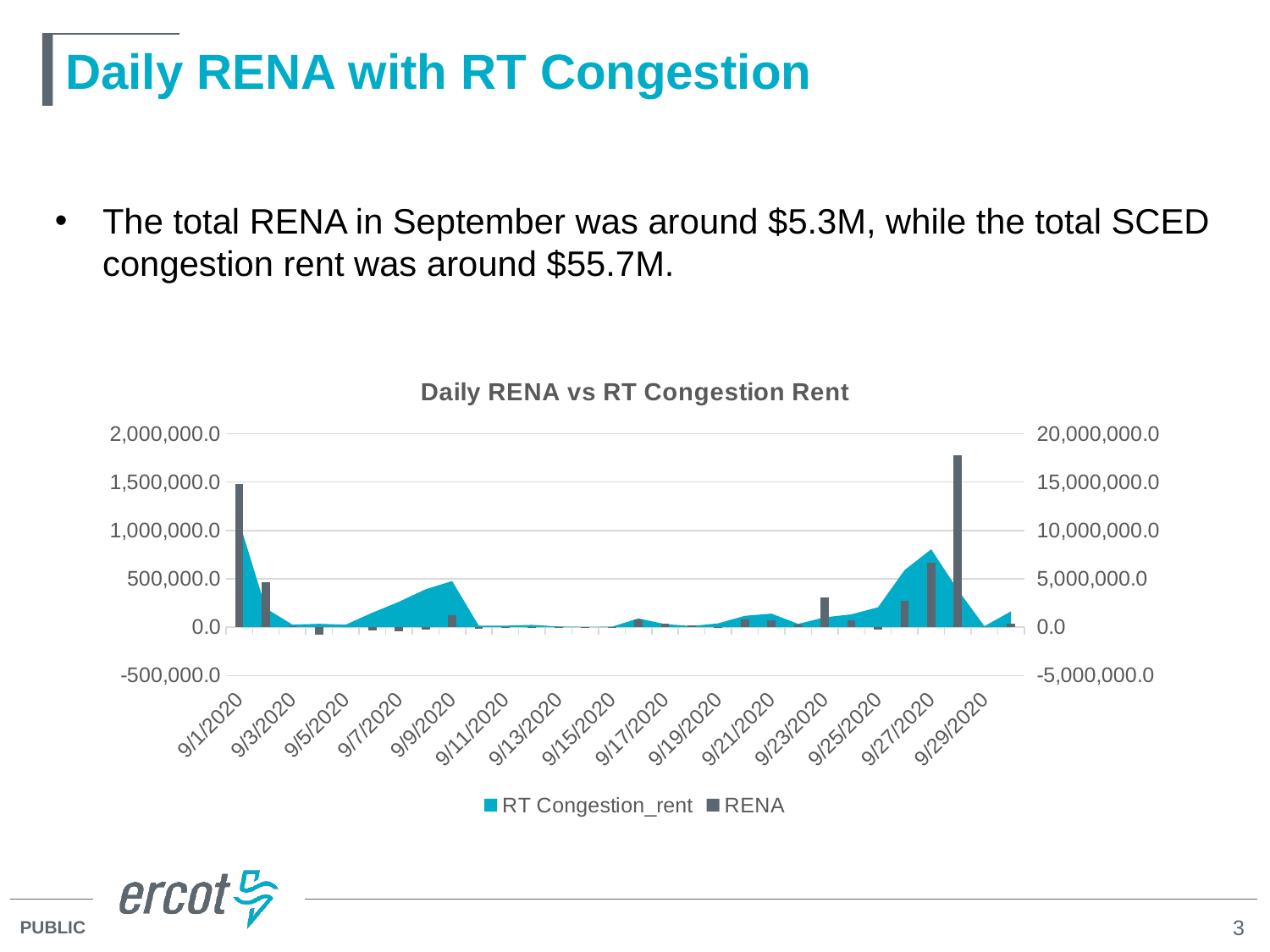

# Daily RENA with RT Congestion
The total RENA in September was around $5.3M, while the total SCED congestion rent was around $55.7M.

### Chart: Daily RENA vs RT Congestion Rent

| Category | RT Congestion_rent | RENA |
|---|---|---|
| 44075 | 10875713.81861854 | 1482535.66 |
| 44076 | 1944233.94607874 | 466152.73 |
| 44077 | 258725.78339649 | 10093.02 |
| 44078 | 345526.1974676 | -80642.48 |
| 44079 | 255585.80669785 | -390.41 |
| 44080 | 1488145.09148999 | -36038.85 |
| 44081 | 2622421.8962098593 | -45189.93 |
| 44082 | 3914917.5398799987 | -25824.28 |
| 44083 | 4765104.10872745 | 121419.9 |
| 44084 | 151592.91595872003 | -14075.44 |
| 44085 | 150974.516063513 | -8689.15 |
| 44086 | 234005.808772 | -10514.41 |
| 44087 | 66767.591546 | 4369.04 |
| 44088 | 23045.253357309997 | -6535.88 |
| 44089 | 37731.8459576 | 4885.38 |
| 44090 | 899187.0170379999 | 76284.1 |
| 44091 | 310646.20222389 | 38297.25 |
| 44092 | 117110.2049063 | 20174.54 |
| 44093 | 394628.73325091996 | 5012.3 |
| 44094 | 1172137.384914278 | 77120.93 |
| 44095 | 1397464.2021668903 | 70206.4 |
| 44096 | 334610.6147014 | 30955.02 |
| 44097 | 1014246.66918582 | 306618.56 |
| 44098 | 1322699.6556025397 | 71838.43 |
| 44099 | 2051723.0041311642 | -25759.13 |
| 44100 | 5904244.44693754 | 272421.79 |
| 44101 | 8057503.422887501 | 666674.37 |
| 44102 | 3854302.775647723 | 1773307.09 |
| 44103 | 101484.64840811002 | -274.91 |
| 44104 | 1640064.27583858 | 34667.21 |